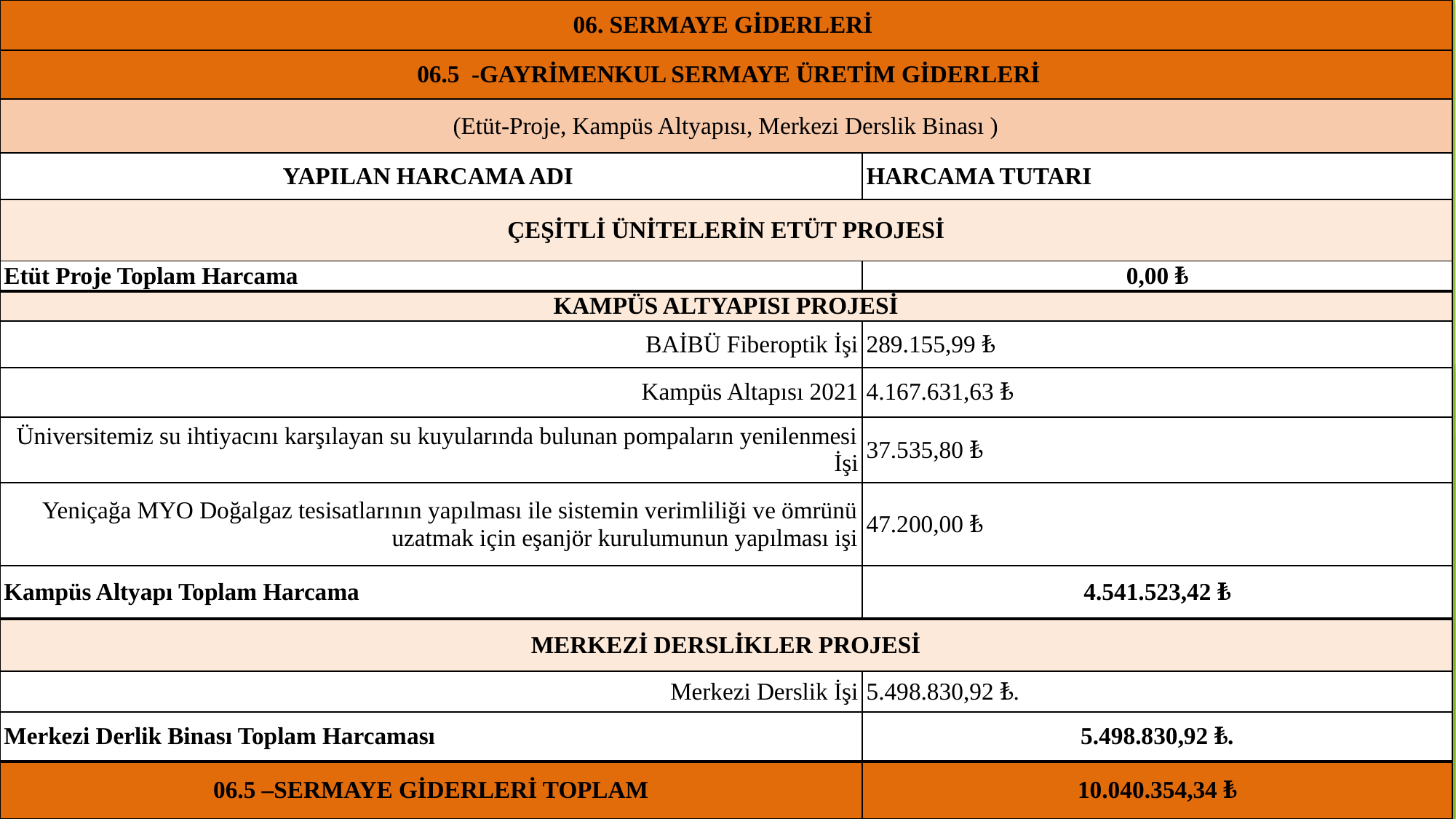

| 06. SERMAYE GİDERLERİ |  |  |
| --- | --- | --- |
| 06.5 -GAYRİMENKUL SERMAYE ÜRETİM GİDERLERİ |  |  |
| (Etüt-Proje, Kampüs Altyapısı, Merkezi Derslik Binası ) |  |  |
| YAPILAN HARCAMA ADI | HARCAMA TUTARI |  |
| ÇEŞİTLİ ÜNİTELERİN ETÜT PROJESİ |  |  |
| Etüt Proje Toplam Harcama | 0,00 ₺ |  |
| KAMPÜS ALTYAPISI PROJESİ |  |  |
| BAİBÜ Fiberoptik İşi | 289.155,99 ₺ |  |
| Kampüs Altapısı 2021 | 4.167.631,63 ₺ |  |
| Üniversitemiz su ihtiyacını karşılayan su kuyularında bulunan pompaların yenilenmesi İşi | 37.535,80 ₺ |  |
|  |  |  |
| Yeniçağa MYO Doğalgaz tesisatlarının yapılması ile sistemin verimliliği ve ömrünü uzatmak için eşanjör kurulumunun yapılması işi | 47.200,00 ₺ |  |
| Kampüs Altyapı Toplam Harcama | 4.541.523,42 ₺ |  |
| MERKEZİ DERSLİKLER PROJESİ |  |  |
| Merkezi Derslik İşi | 5.498.830,92 ₺. |  |
| Merkezi Derlik Binası Toplam Harcaması | 5.498.830,92 ₺. |  |
| 06.5 –SERMAYE GİDERLERİ TOPLAM | 10.040.354,34 ₺ |  |